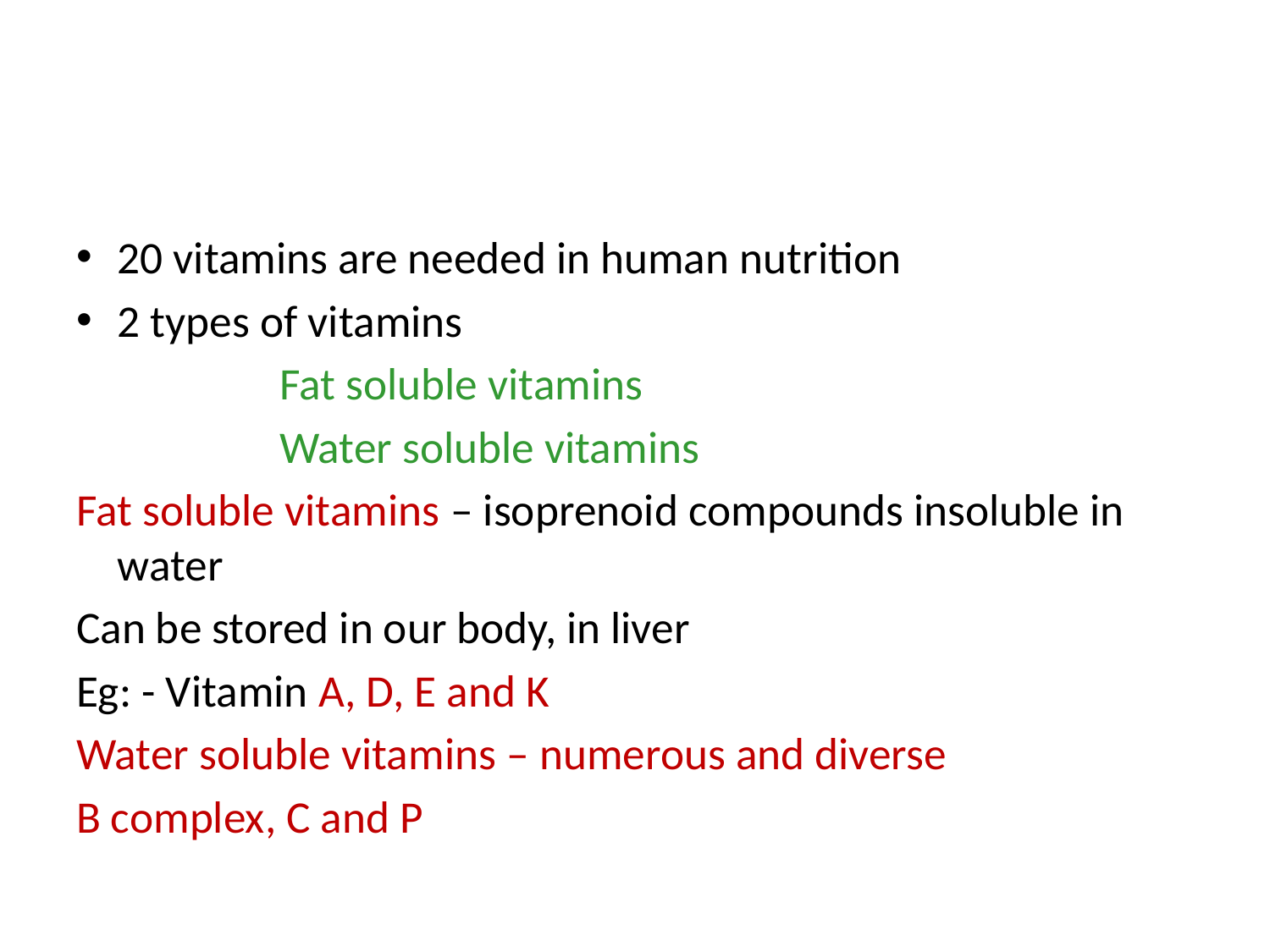

#
20 vitamins are needed in human nutrition
2 types of vitamins
                    Fat soluble vitamins
                    Water soluble vitamins
Fat soluble vitamins – isoprenoid compounds insoluble in water
Can be stored in our body, in liver
Eg: - Vitamin A, D, E and K
Water soluble vitamins – numerous and diverse
B complex, C and P